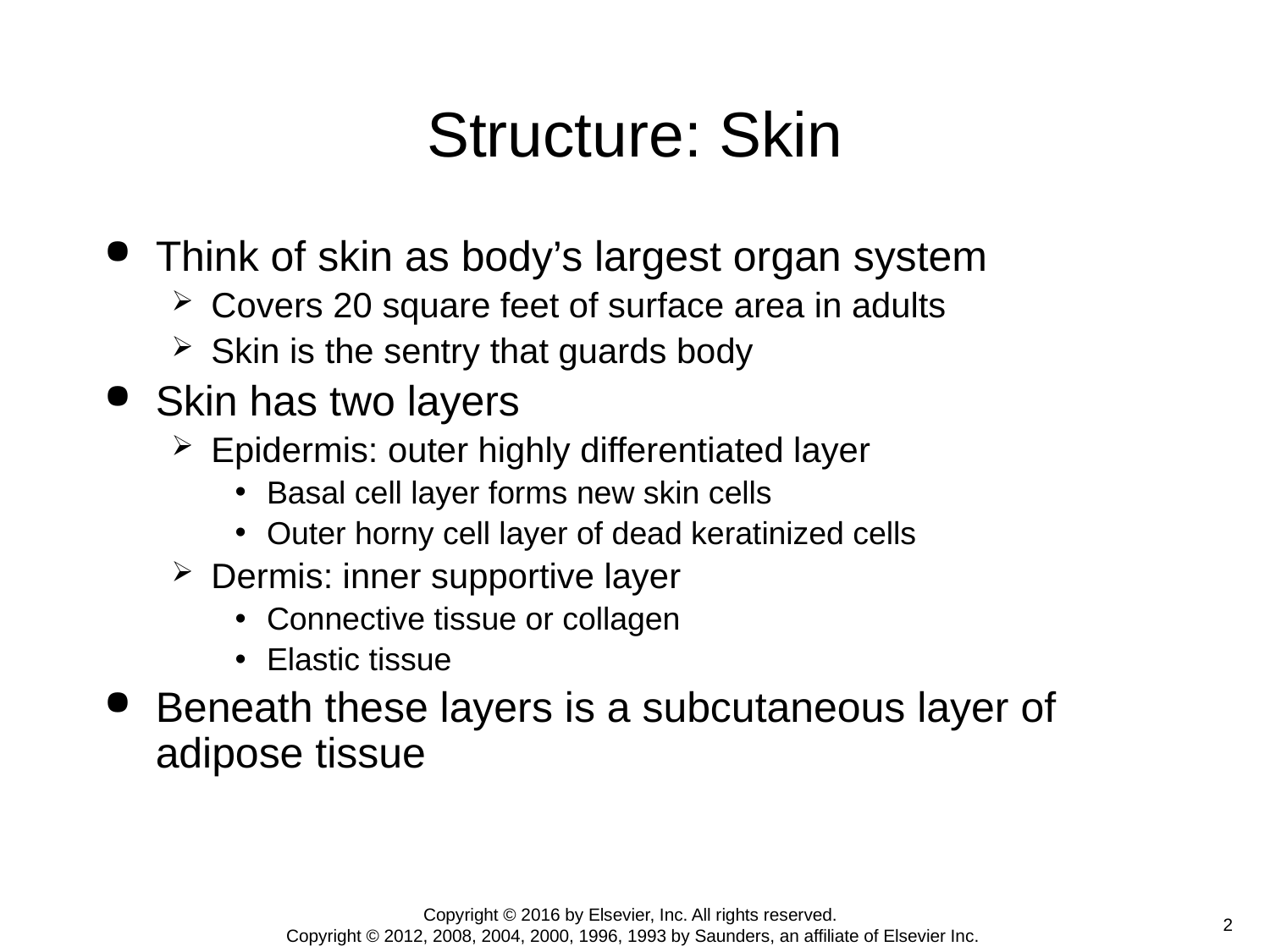

# Structure: Skin
Think of skin as body’s largest organ system
Covers 20 square feet of surface area in adults
Skin is the sentry that guards body
Skin has two layers
Epidermis: outer highly differentiated layer
Basal cell layer forms new skin cells
Outer horny cell layer of dead keratinized cells
Dermis: inner supportive layer
Connective tissue or collagen
Elastic tissue
Beneath these layers is a subcutaneous layer of adipose tissue

 2